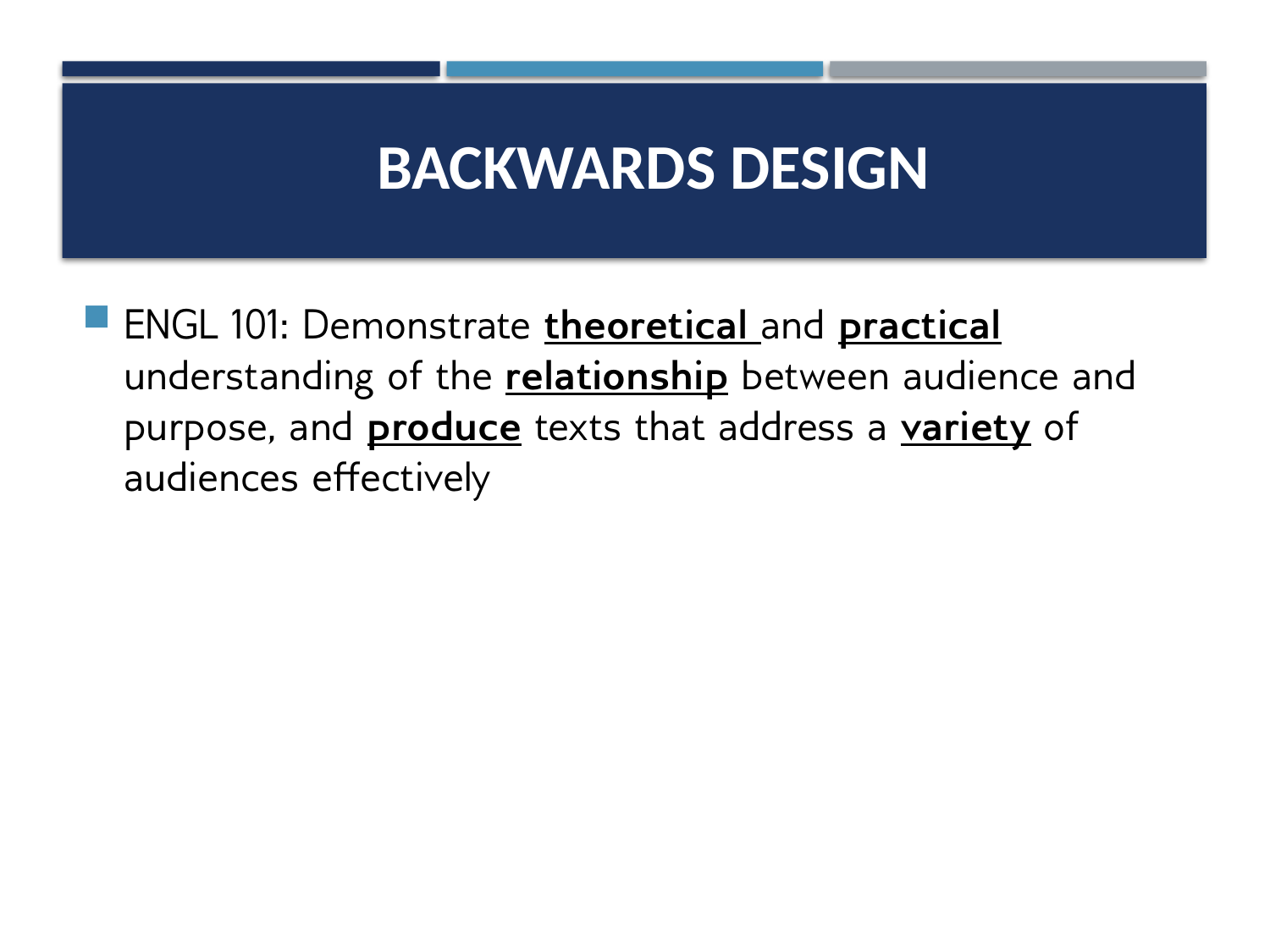

# Backwards Design
ENGL 101: Demonstrate theoretical and practical understanding of the relationship between audience and purpose, and produce texts that address a variety of audiences effectively